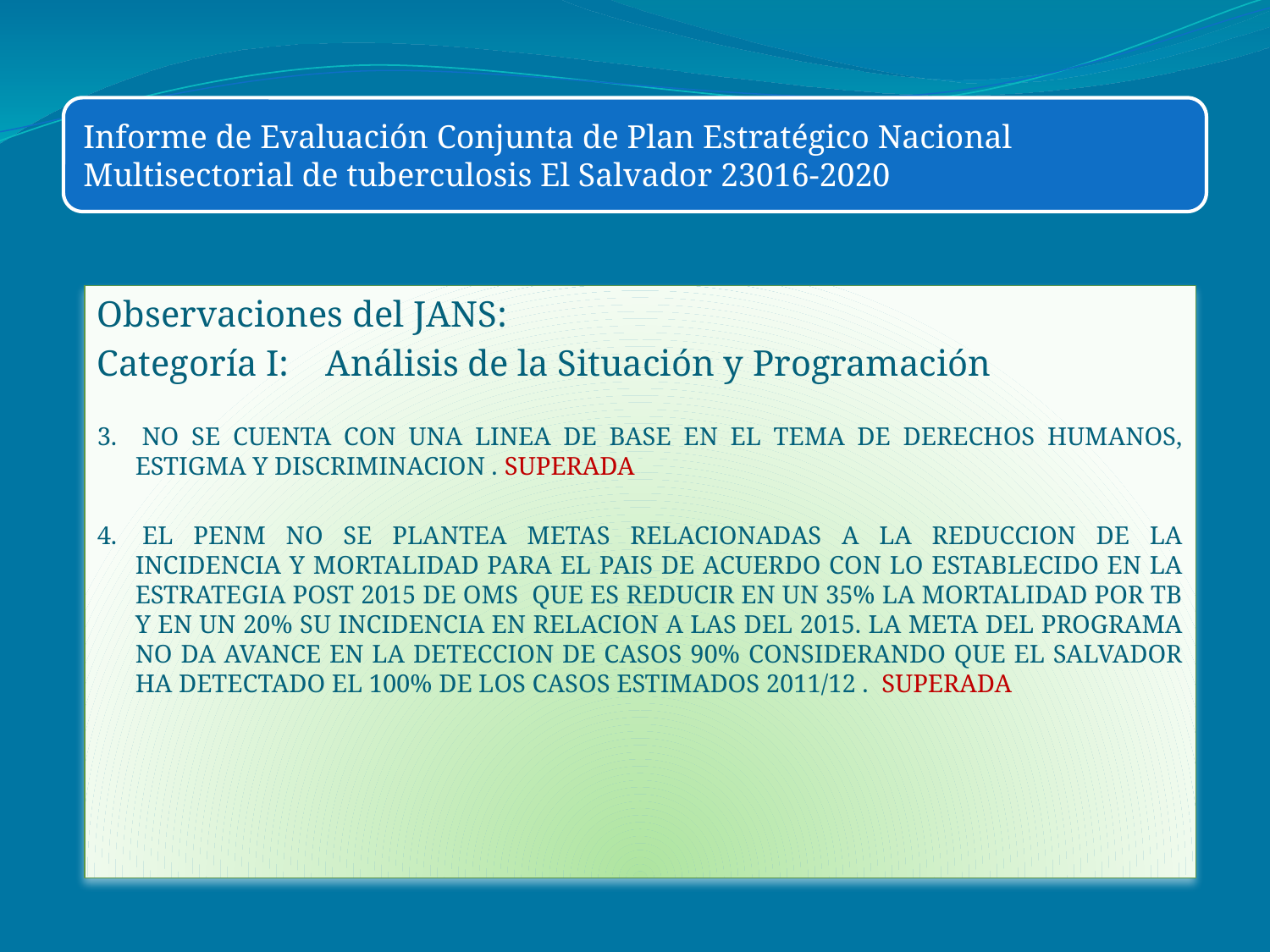

Informe de Evaluación Conjunta de Plan Estratégico Nacional Multisectorial de tuberculosis El Salvador 23016-2020
Observaciones del JANS:
Categoría I:    Análisis de la Situación y Programación

3.  NO SE CUENTA CON UNA LINEA DE BASE EN EL TEMA DE DERECHOS HUMANOS, ESTIGMA Y DISCRIMINACION . SUPERADA

4.    EL PENM NO SE PLANTEA METAS RELACIONADAS A LA REDUCCION DE LA INCIDENCIA Y MORTALIDAD PARA EL PAIS DE ACUERDO CON LO ESTABLECIDO EN LA ESTRATEGIA POST 2015 DE OMS  QUE ES REDUCIR EN UN 35% LA MORTALIDAD POR TB Y EN UN 20% SU INCIDENCIA EN RELACION A LAS DEL 2015. LA META DEL PROGRAMA NO DA AVANCE EN LA DETECCION DE CASOS 90% CONSIDERANDO QUE EL SALVADOR HA DETECTADO EL 100% DE LOS CASOS ESTIMADOS 2011/12 .  SUPERADA